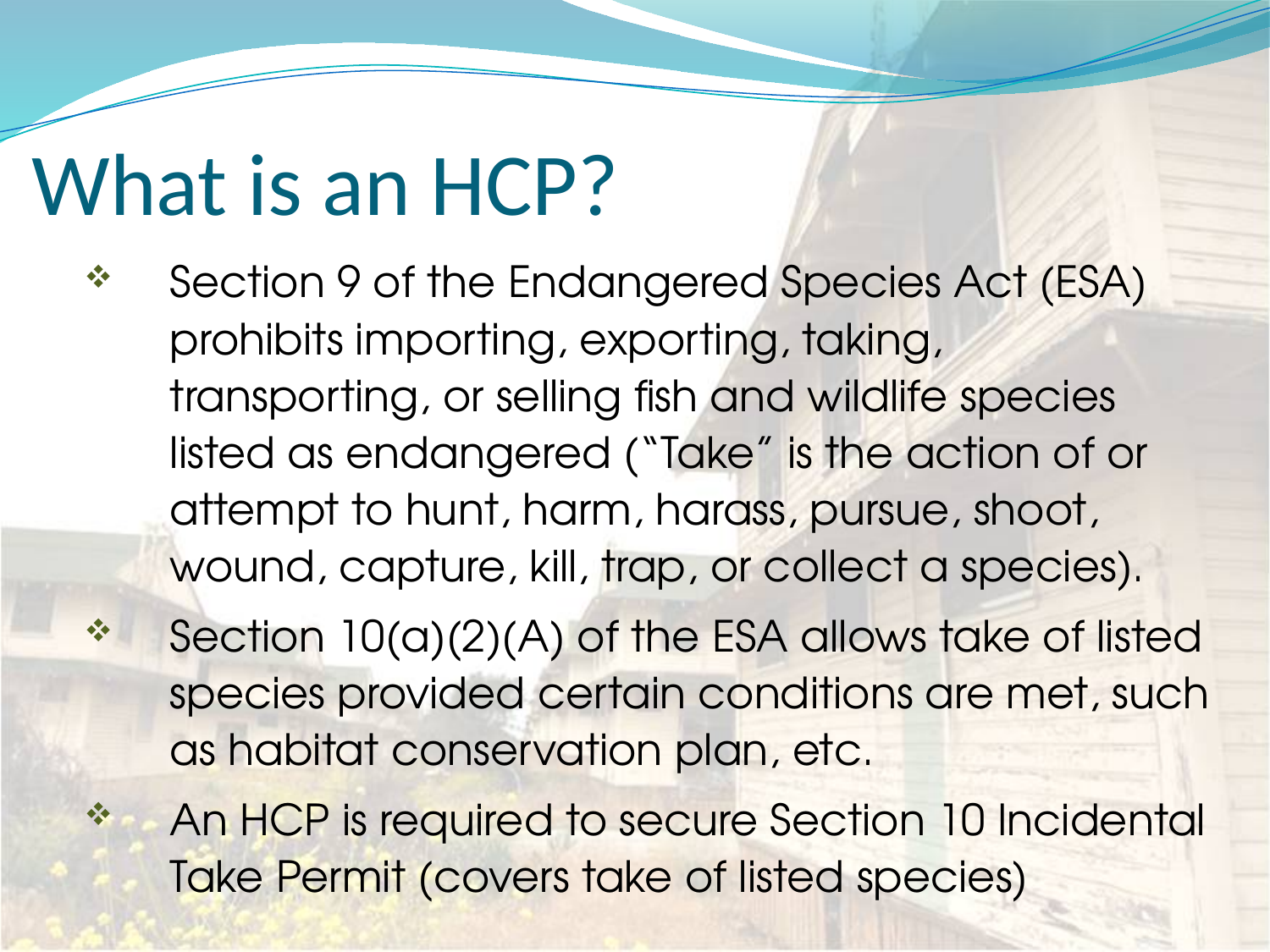

# What is an HCP?
Section 9 of the Endangered Species Act (ESA) prohibits importing, exporting, taking, transporting, or selling fish and wildlife species listed as endangered (“Take” is the action of or attempt to hunt, harm, harass, pursue, shoot, wound, capture, kill, trap, or collect a species).
Section 10(a)(2)(A) of the ESA allows take of listed species provided certain conditions are met, such as habitat conservation plan, etc.
An HCP is required to secure Section 10 Incidental Take Permit (covers take of listed species)